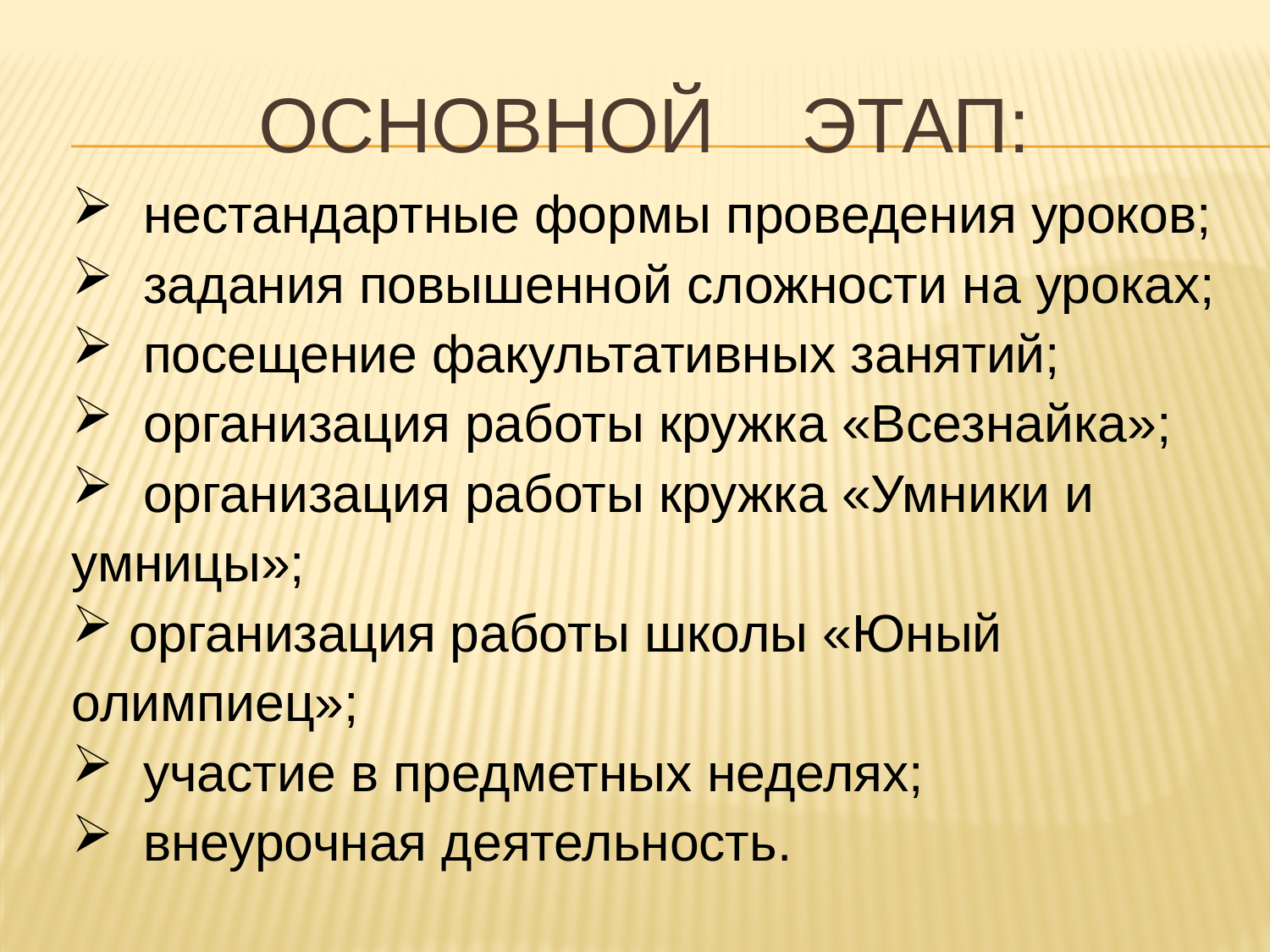

# основной    этап:
  нестандартные формы проведения уроков;
  задания повышенной сложности на уроках;
  посещение факультативных занятий;
  организация работы кружка «Всезнайка»;
  организация работы кружка «Умники и умницы»;
 организация работы школы «Юный олимпиец»;
  участие в предметных неделях;
  внеурочная деятельность.